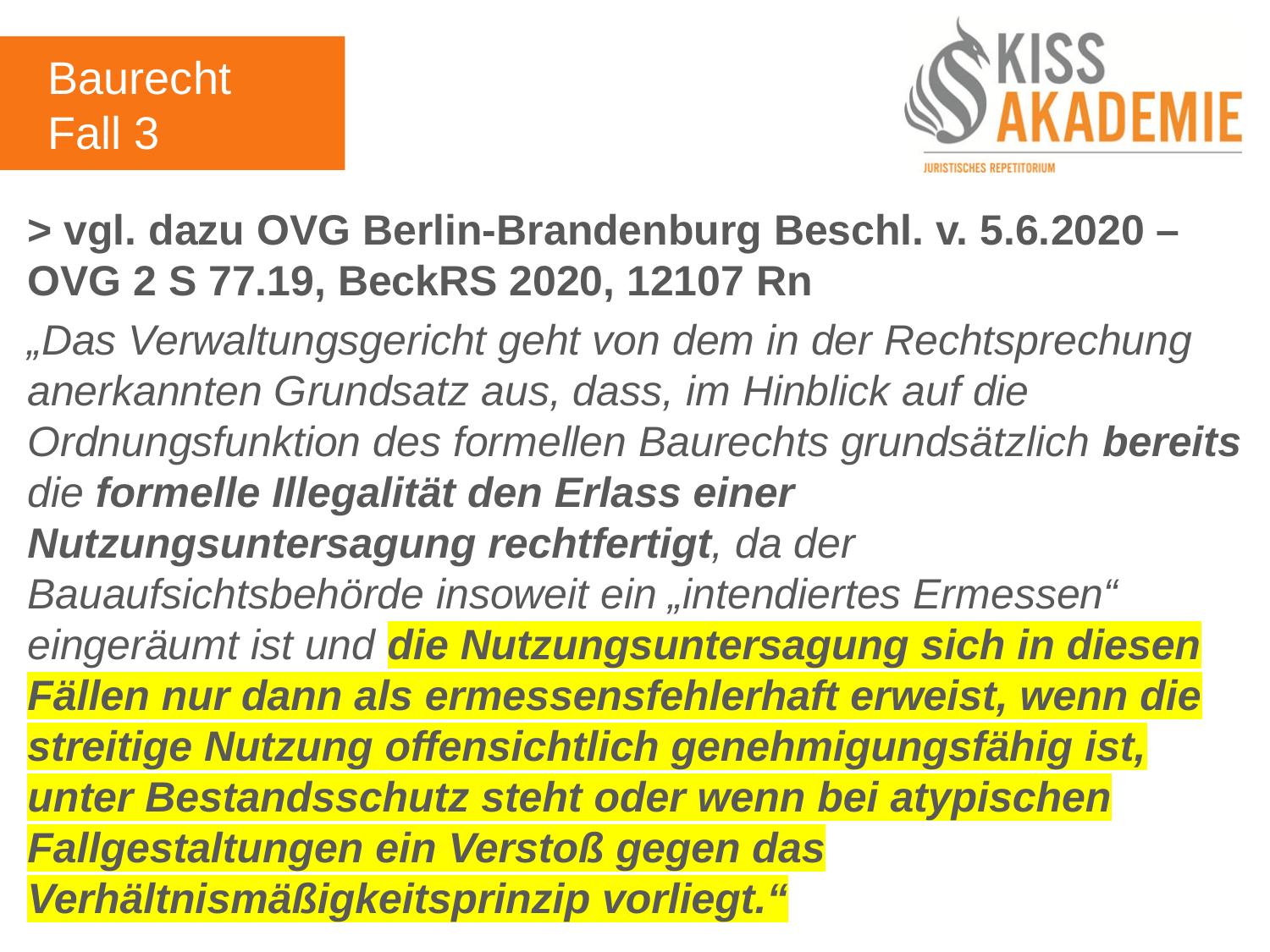

Baurecht
Fall 3
> vgl. dazu OVG Berlin-Brandenburg Beschl. v. 5.6.2020 – OVG 2 S 77.19, BeckRS 2020, 12107 Rn
„Das Verwaltungsgericht geht von dem in der Rechtsprechung anerkannten Grundsatz aus, dass, im Hinblick auf die Ordnungsfunktion des formellen Baurechts grundsätzlich bereits die formelle Illegalität den Erlass einer Nutzungsuntersagung rechtfertigt, da der Bauaufsichtsbehörde insoweit ein „intendiertes Ermessen“ eingeräumt ist und die Nutzungsuntersagung sich in diesen Fällen nur dann als ermessensfehlerhaft erweist, wenn die streitige Nutzung offensichtlich genehmigungsfähig ist, unter Bestandsschutz steht oder wenn bei atypischen Fallgestaltungen ein Verstoß gegen das Verhältnismäßigkeitsprinzip vorliegt.“